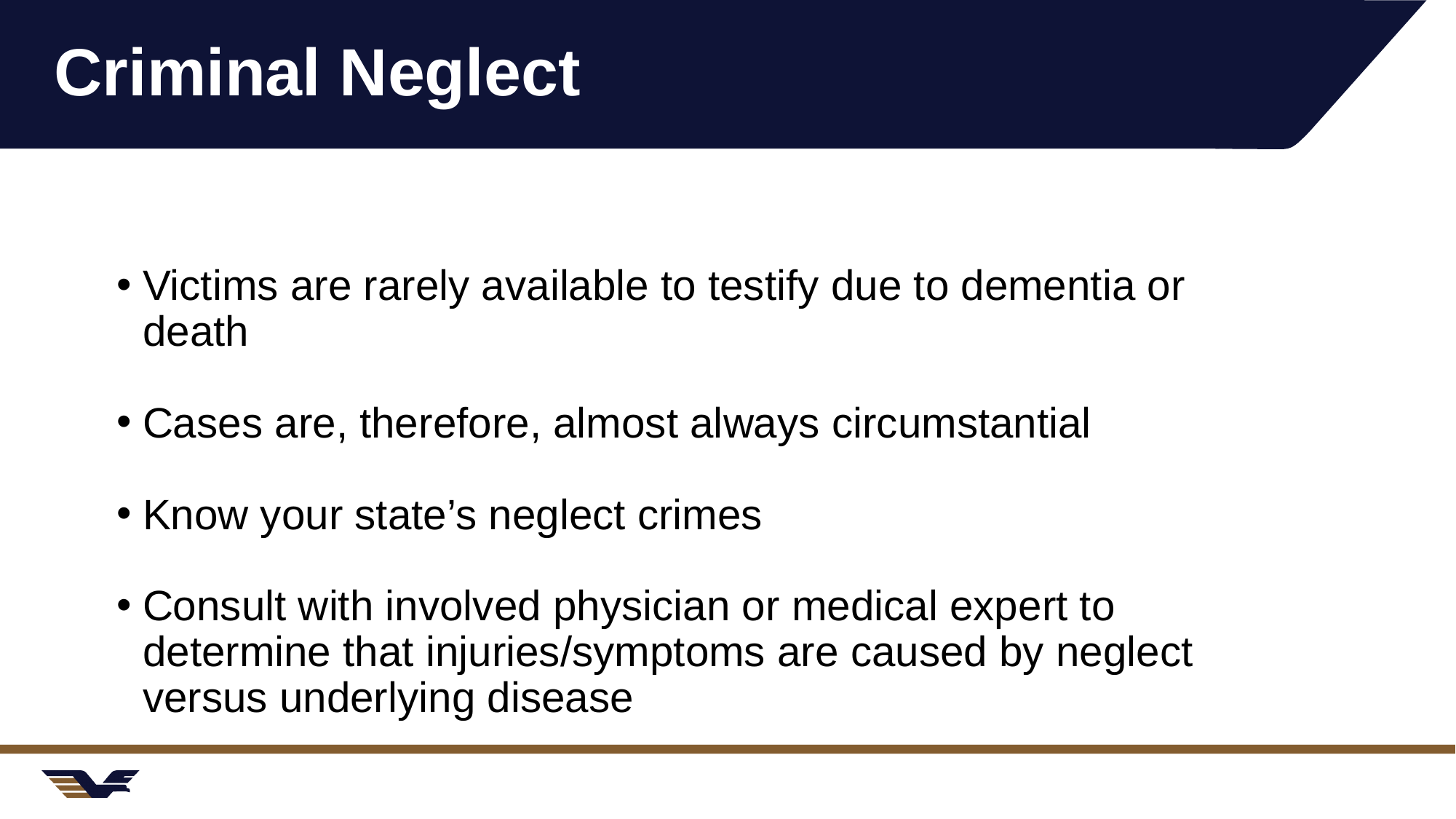

# Criminal Neglect
Victims are rarely available to testify due to dementia or death

Cases are, therefore, almost always circumstantial

Know your state’s neglect crimes

Consult with involved physician or medical expert to determine that injuries/symptoms are caused by neglect versus underlying disease